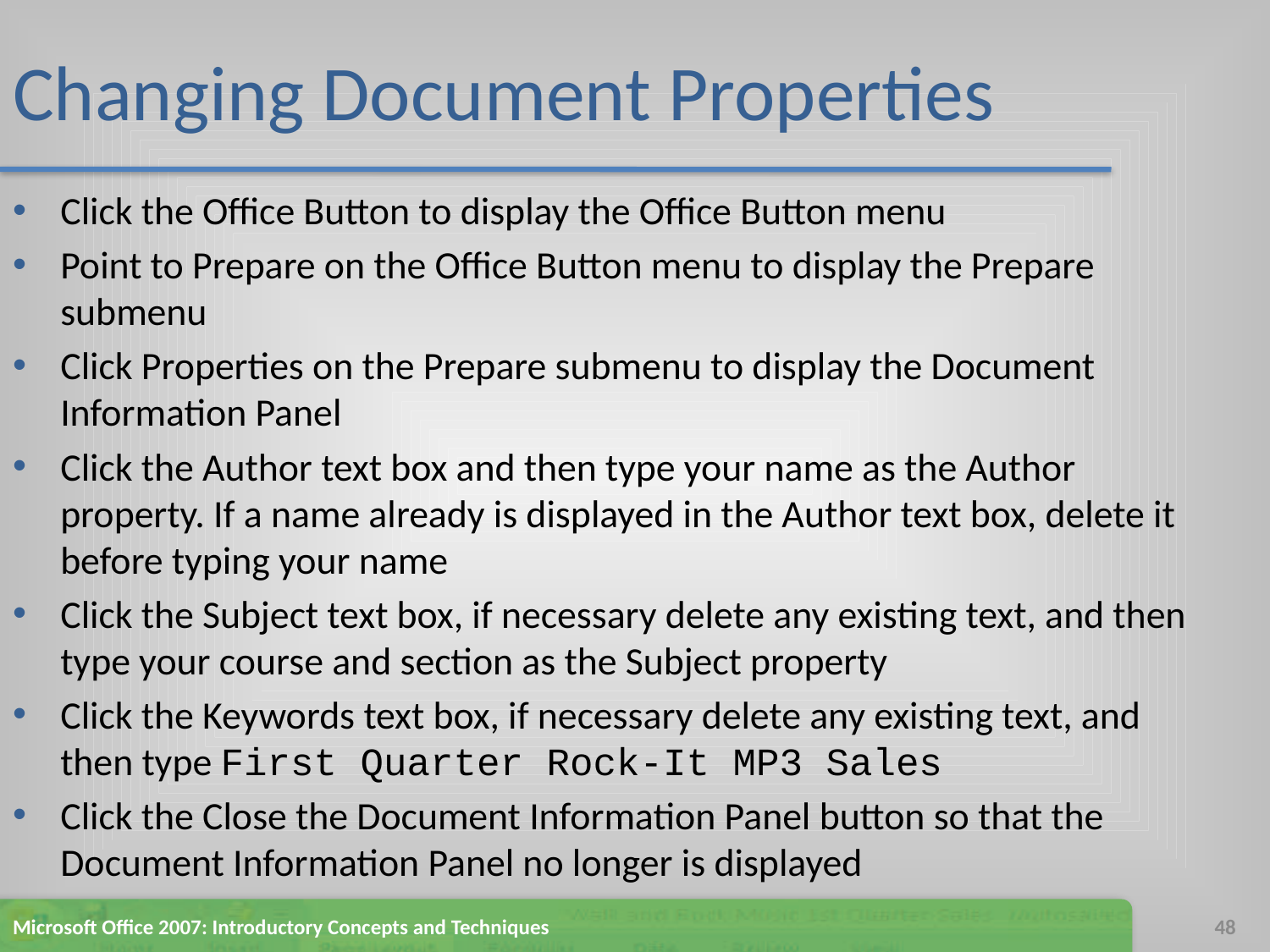

# Changing Document Properties
Click the Office Button to display the Office Button menu
Point to Prepare on the Office Button menu to display the Prepare submenu
Click Properties on the Prepare submenu to display the Document Information Panel
Click the Author text box and then type your name as the Author property. If a name already is displayed in the Author text box, delete it before typing your name
Click the Subject text box, if necessary delete any existing text, and then type your course and section as the Subject property
Click the Keywords text box, if necessary delete any existing text, and then type First Quarter Rock-It MP3 Sales
Click the Close the Document Information Panel button so that the Document Information Panel no longer is displayed
Microsoft Office 2007: Introductory Concepts and Techniques
48